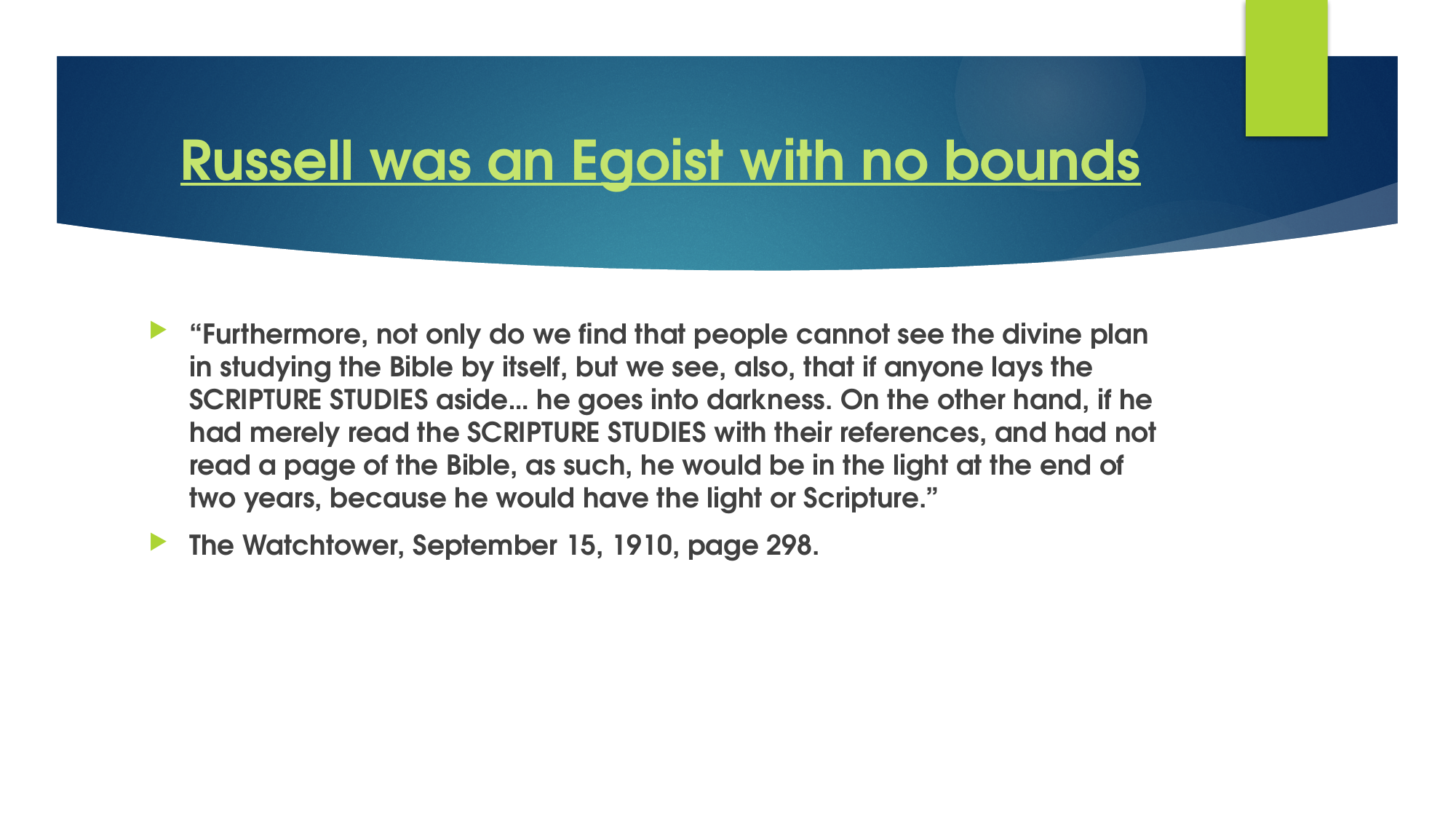

# Russell was an Egoist with no bounds
“Furthermore, not only do we find that people cannot see the divine plan in studying the Bible by itself, but we see, also, that if anyone lays the SCRIPTURE STUDIES aside… he goes into darkness. On the other hand, if he had merely read the SCRIPTURE STUDIES with their references, and had not read a page of the Bible, as such, he would be in the light at the end of two years, because he would have the light or Scripture.”
The Watchtower, September 15, 1910, page 298.